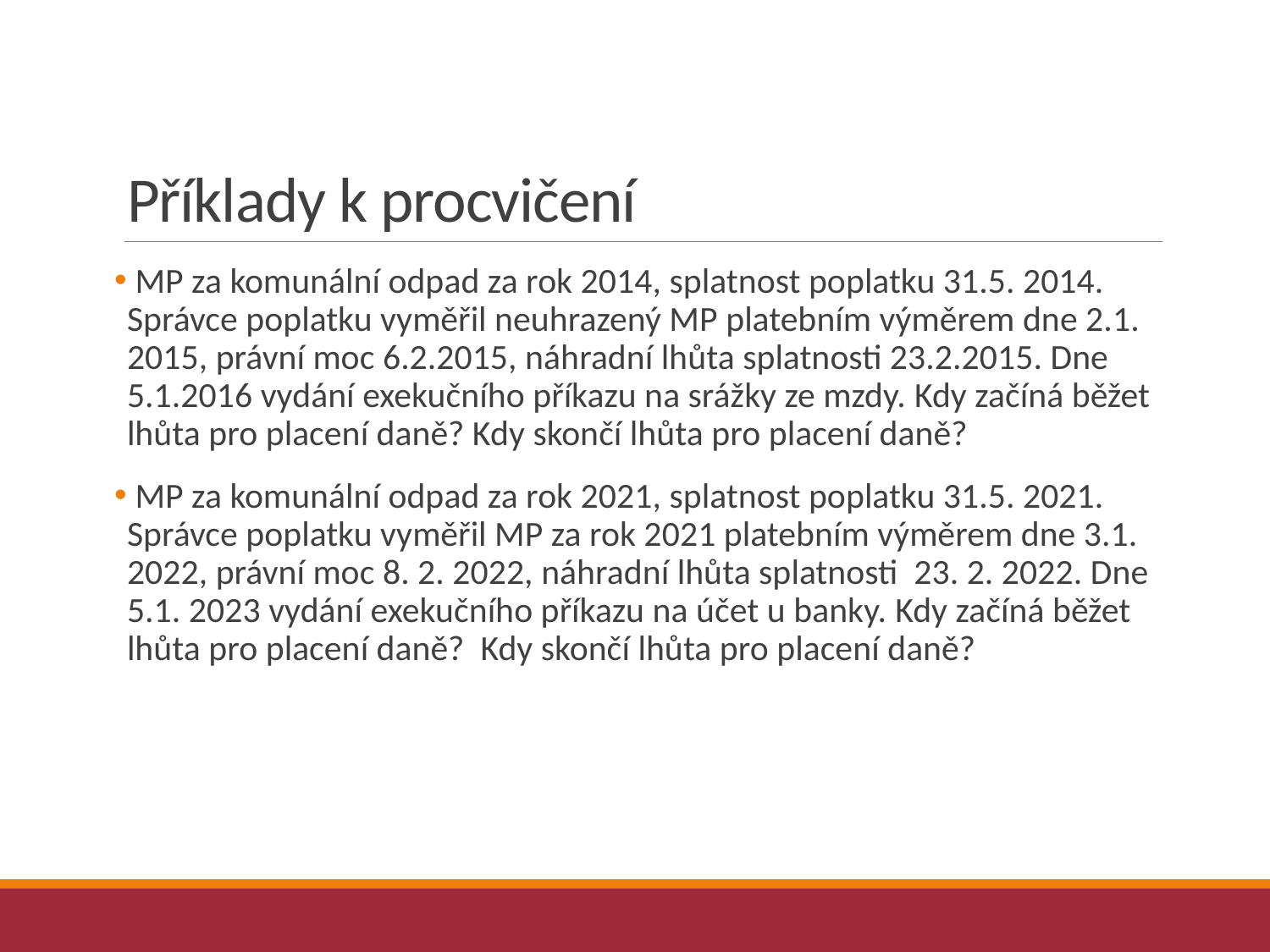

# Příklady k procvičení
 MP za komunální odpad za rok 2014, splatnost poplatku 31.5. 2014. Správce poplatku vyměřil neuhrazený MP platebním výměrem dne 2.1. 2015, právní moc 6.2.2015, náhradní lhůta splatnosti 23.2.2015. Dne 5.1.2016 vydání exekučního příkazu na srážky ze mzdy. Kdy začíná běžet lhůta pro placení daně? Kdy skončí lhůta pro placení daně?
 MP za komunální odpad za rok 2021, splatnost poplatku 31.5. 2021. Správce poplatku vyměřil MP za rok 2021 platebním výměrem dne 3.1. 2022, právní moc 8. 2. 2022, náhradní lhůta splatnosti  23. 2. 2022. Dne 5.1. 2023 vydání exekučního příkazu na účet u banky. Kdy začíná běžet lhůta pro placení daně?  Kdy skončí lhůta pro placení daně?